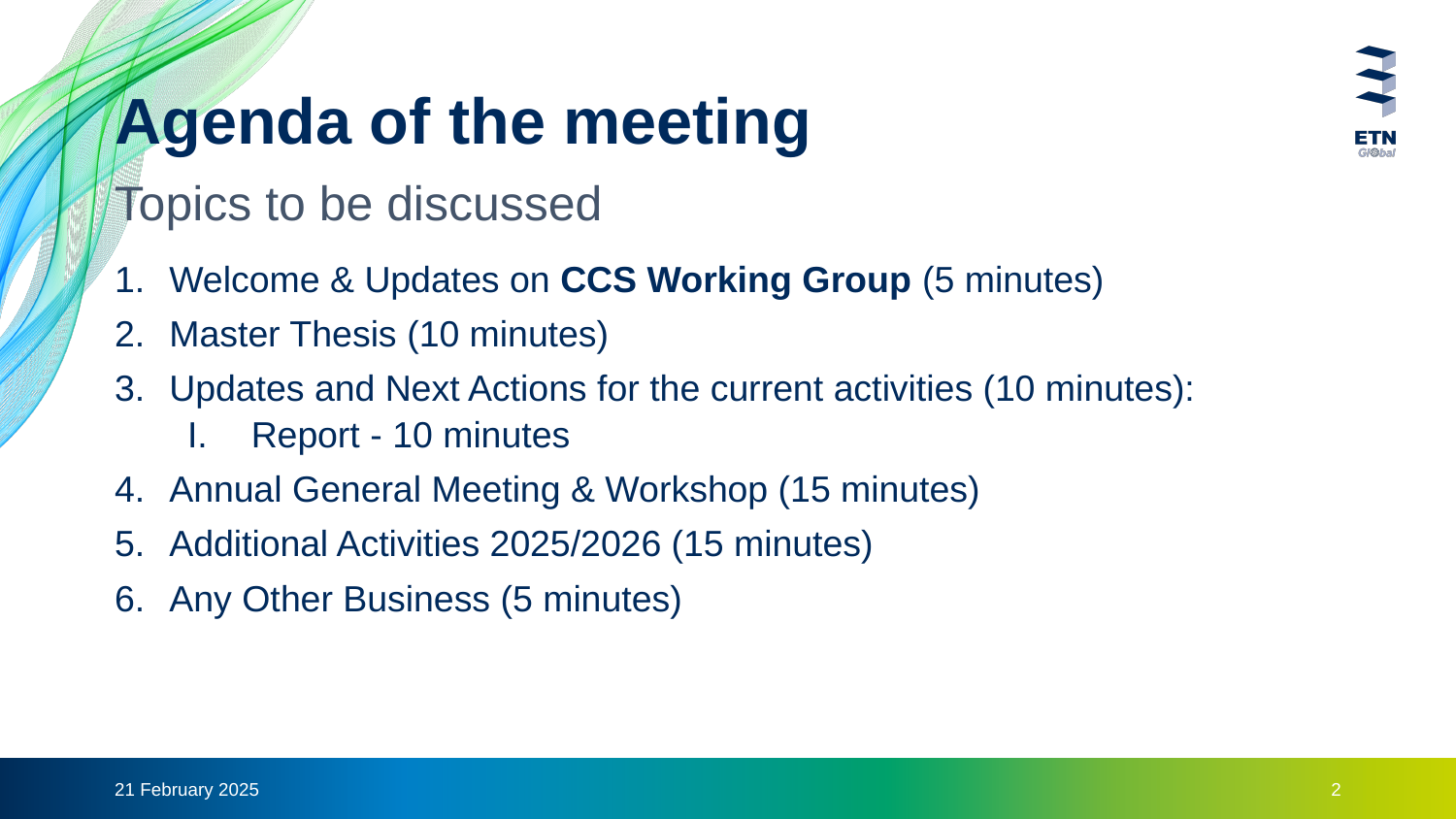

# Agenda of the meeting
Topics to be discussed
Welcome & Updates on CCS Working Group (5 minutes)
Master Thesis (10 minutes)
Updates and Next Actions for the current activities (10 minutes):
Report - 10 minutes
Annual General Meeting & Workshop (15 minutes)
Additional Activities 2025/2026 (15 minutes)
Any Other Business (5 minutes)

21 February 2025

2